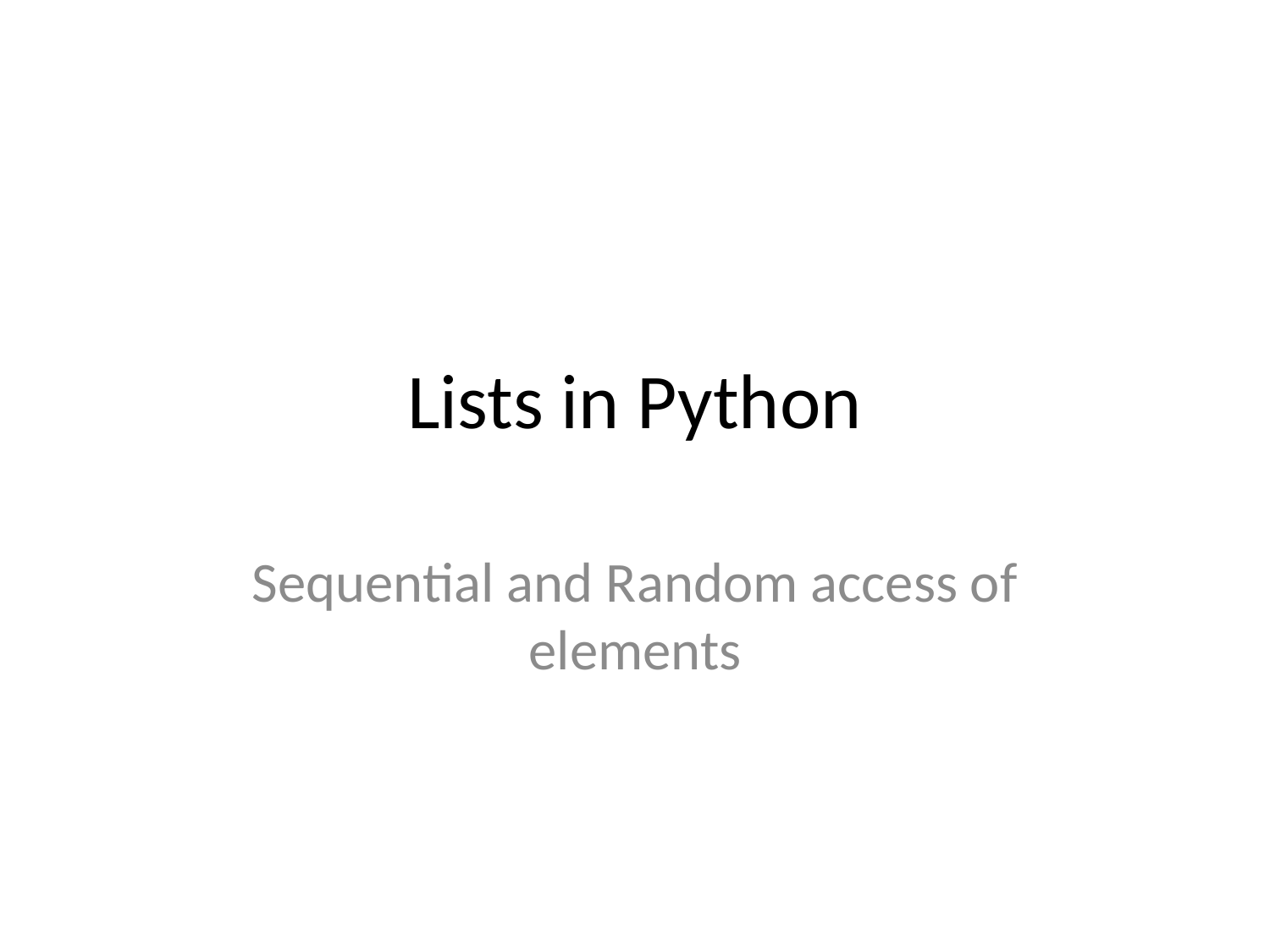

# Lists in Python
Sequential and Random access of elements